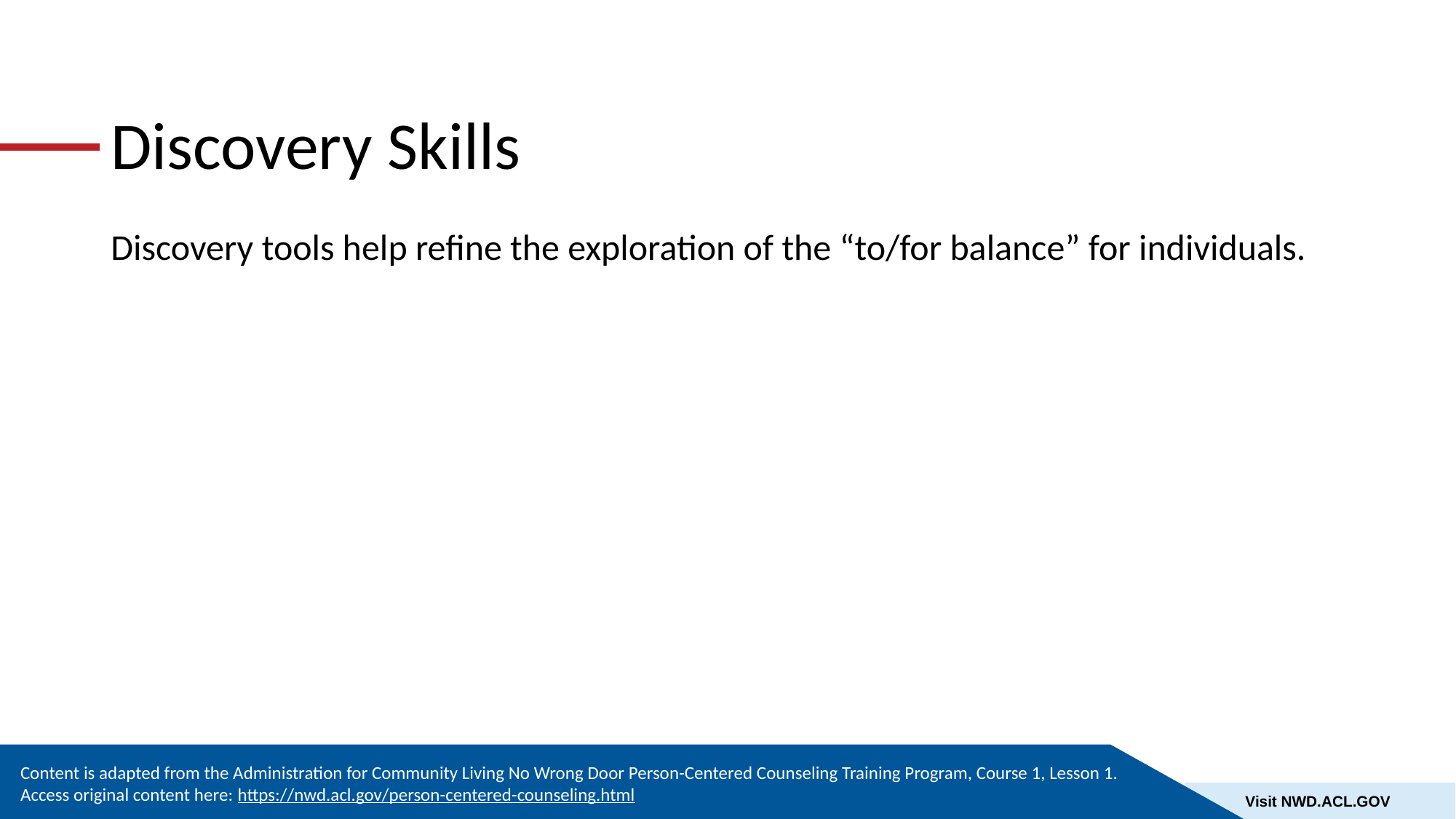

# Discovery Skills
Discovery tools help refine the exploration of the “to/for balance” for individuals.